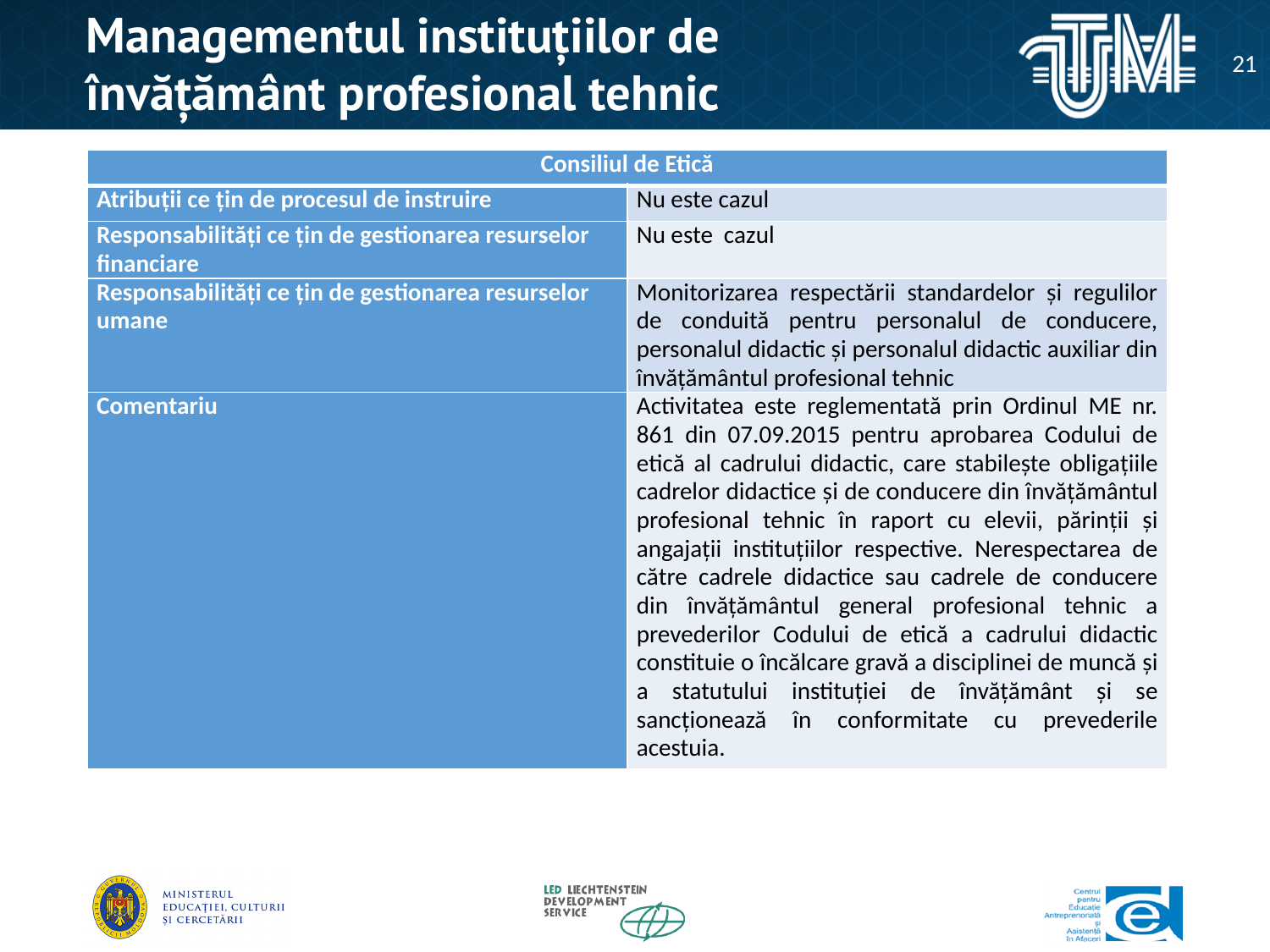

# Managementul instituțiilor de învățământ profesional tehnic
21
| Consiliul de Etică |  |
| --- | --- |
| Atribuții ce țin de procesul de instruire | Nu este cazul |
| Responsabilități ce țin de gestionarea resurselor financiare | Nu este cazul |
| Responsabilități ce țin de gestionarea resurselor umane | Monitorizarea respectării standardelor și regulilor de conduită pentru personalul de conducere, personalul didactic și personalul didactic auxiliar din învățământul profesional tehnic |
| Comentariu | Activitatea este reglementată prin Ordinul ME nr. 861 din 07.09.2015 pentru aprobarea Codului de etică al cadrului didactic, care stabilește obligaţiile cadrelor didactice şi de conducere din învăţământul profesional tehnic în raport cu elevii, părinţii şi angajaţii instituţiilor respective. Nerespectarea de către cadrele didactice sau cadrele de conducere din învățământul general profesional tehnic a prevederilor Codului de etică a cadrului didactic constituie o încălcare gravă a disciplinei de muncă şi a statutului instituţiei de învățământ şi se sancţionează în conformitate cu prevederile acestuia. |